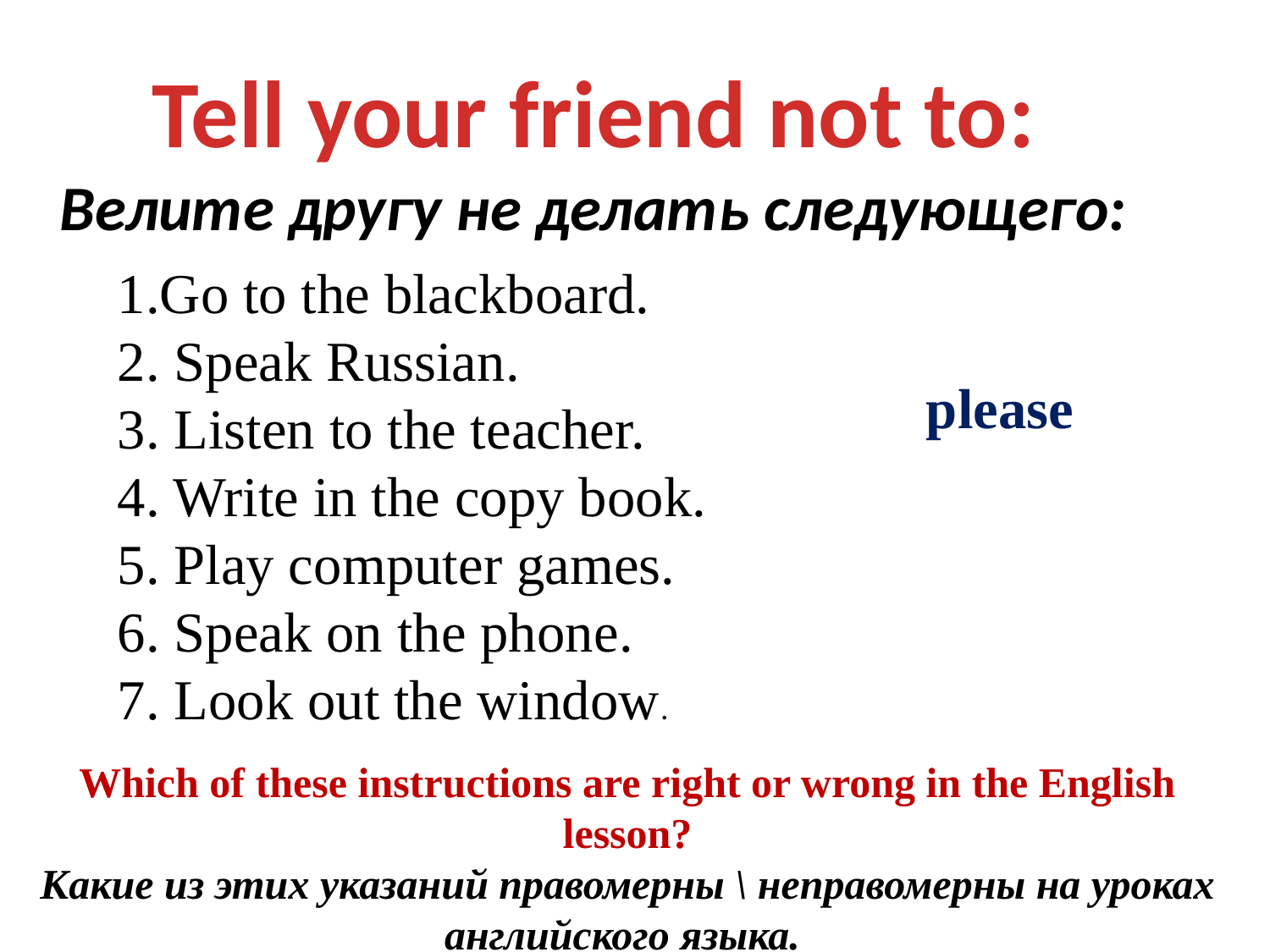

Tell your friend not to:
Велите другу не делать следующего:
1.Go to the blackboard.
2. Speak Russian.
3. Listen to the teacher.
4. Write in the copy book.
5. Play computer games.
6. Speak on the phone.
7. Look out the window.
please
Which of these instructions are right or wrong in the English lesson?
Какие из этих указаний правомерны \ неправомерны на уроках английского языка.